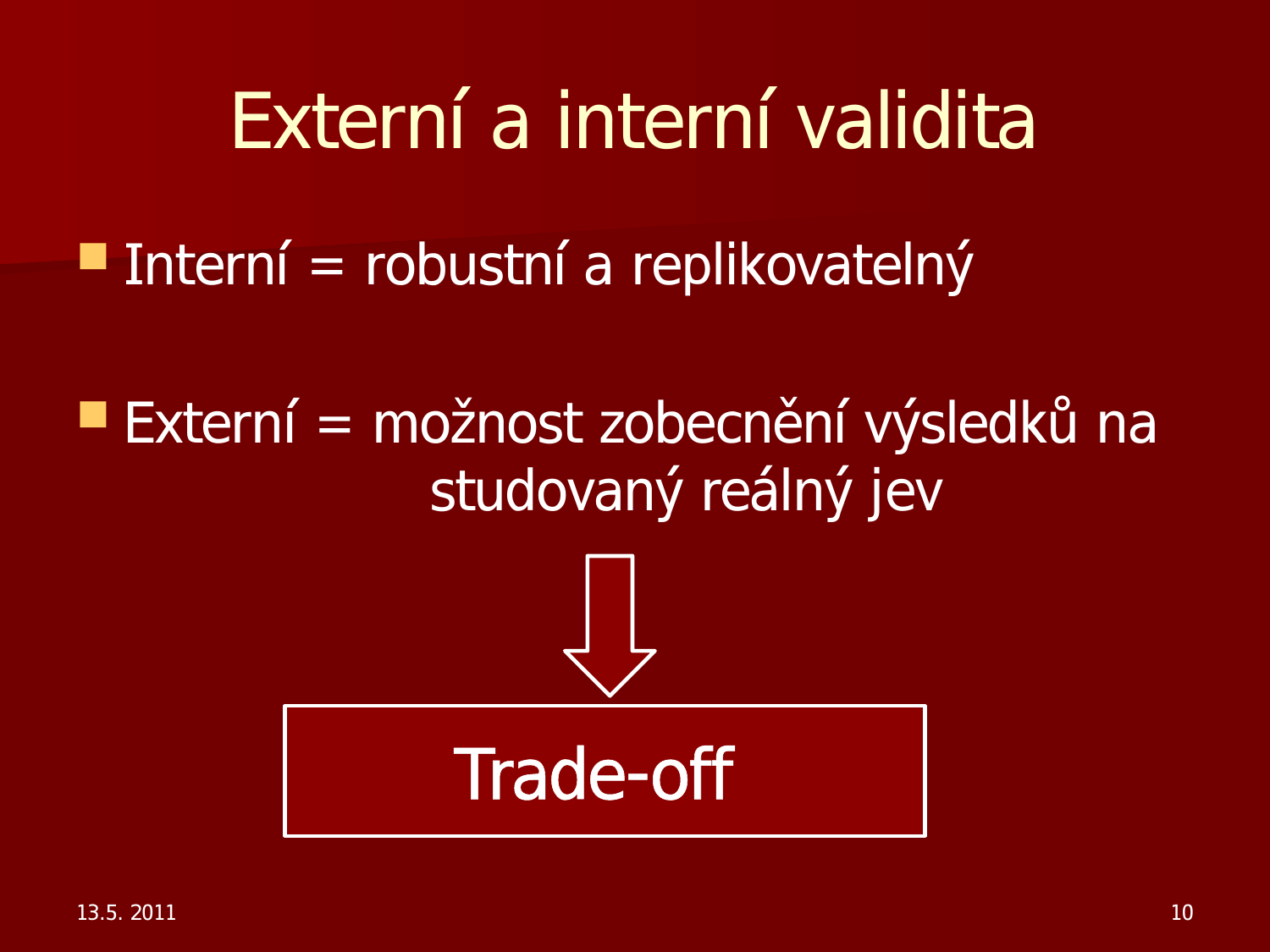

# Externí a interní validita
Interní = robustní a replikovatelný

Externí = možnost zobecnění výsledků na 		   studovaný reálný jev

Trade-off
13.5. 2011
10